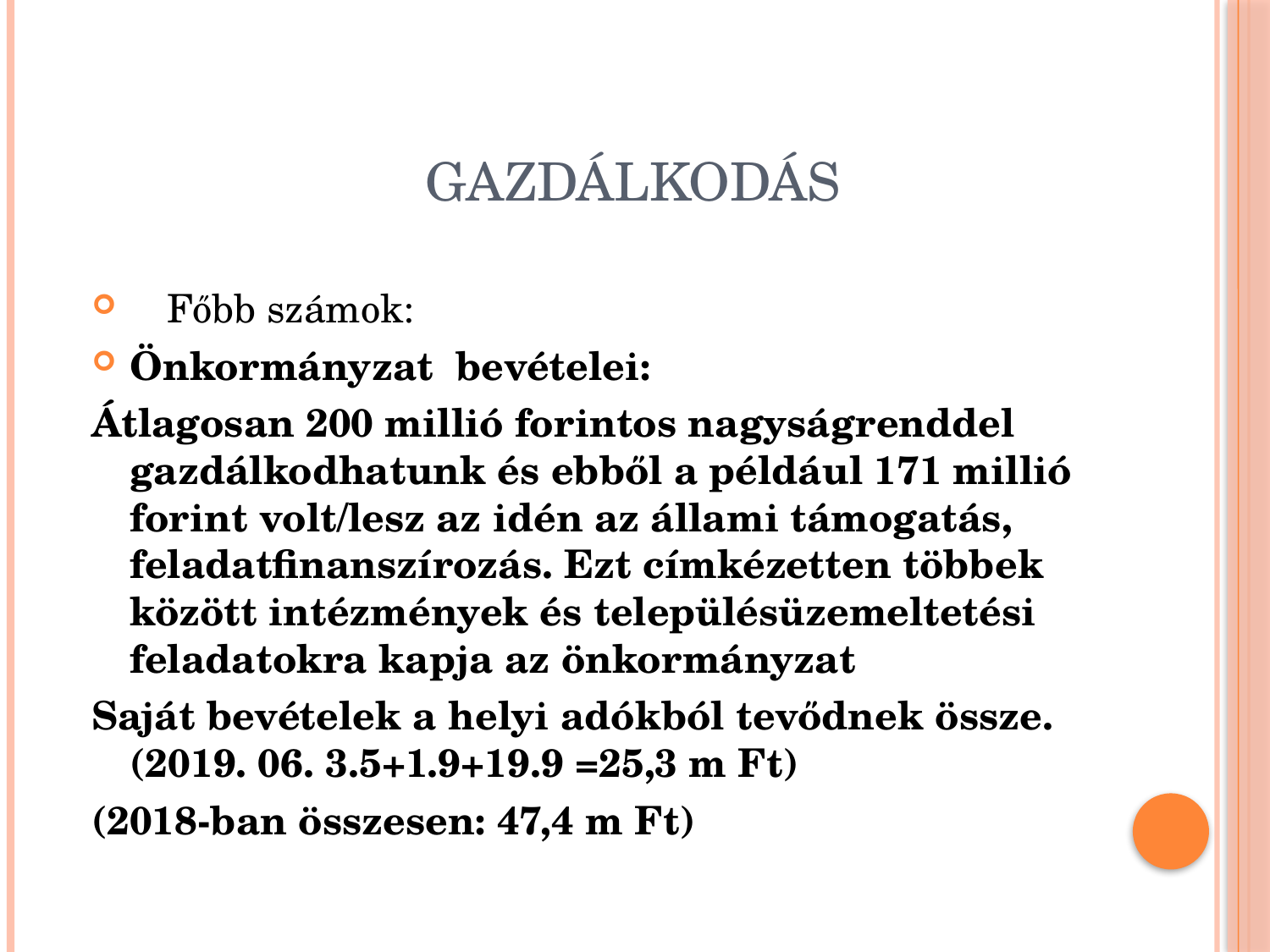

# Gazdálkodás
   Főbb számok:
Önkormányzat  bevételei:
Átlagosan 200 millió forintos nagyságrenddel gazdálkodhatunk és ebből a például 171 millió forint volt/lesz az idén az állami támogatás, feladatfinanszírozás. Ezt címkézetten többek között intézmények és településüzemeltetési feladatokra kapja az önkormányzat
Saját bevételek a helyi adókból tevődnek össze.  (2019. 06. 3.5+1.9+19.9 =25,3 m Ft)
(2018-ban összesen: 47,4 m Ft)